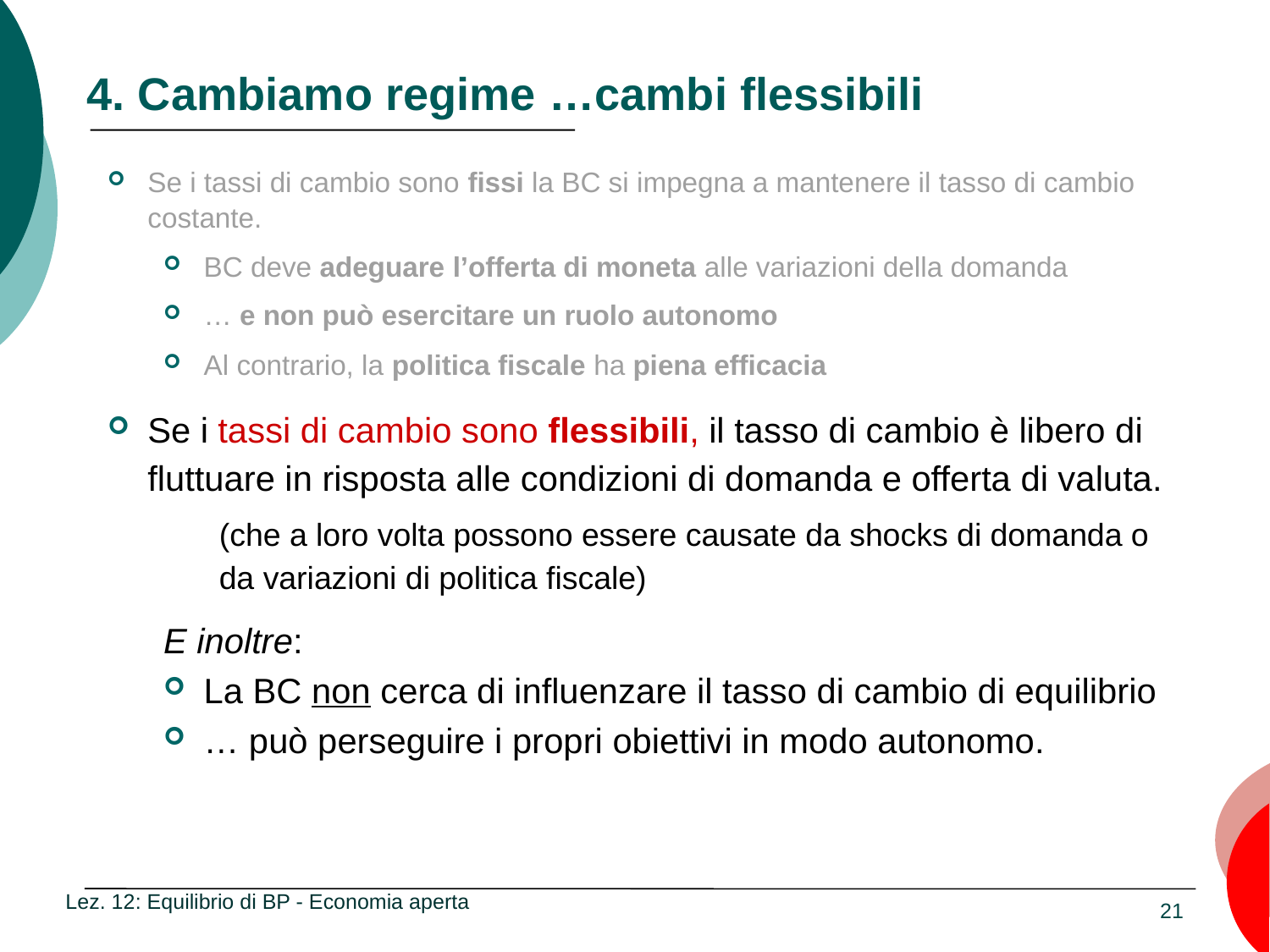

# 4. Cambiamo regime …cambi flessibili
Se i tassi di cambio sono fissi la BC si impegna a mantenere il tasso di cambio costante.
BC deve adeguare l’offerta di moneta alle variazioni della domanda
… e non può esercitare un ruolo autonomo
Al contrario, la politica fiscale ha piena efficacia
Se i tassi di cambio sono flessibili, il tasso di cambio è libero di fluttuare in risposta alle condizioni di domanda e offerta di valuta.
(che a loro volta possono essere causate da shocks di domanda o da variazioni di politica fiscale)
E inoltre:
La BC non cerca di influenzare il tasso di cambio di equilibrio
… può perseguire i propri obiettivi in modo autonomo.
Lez. 12: Equilibrio di BP - Economia aperta